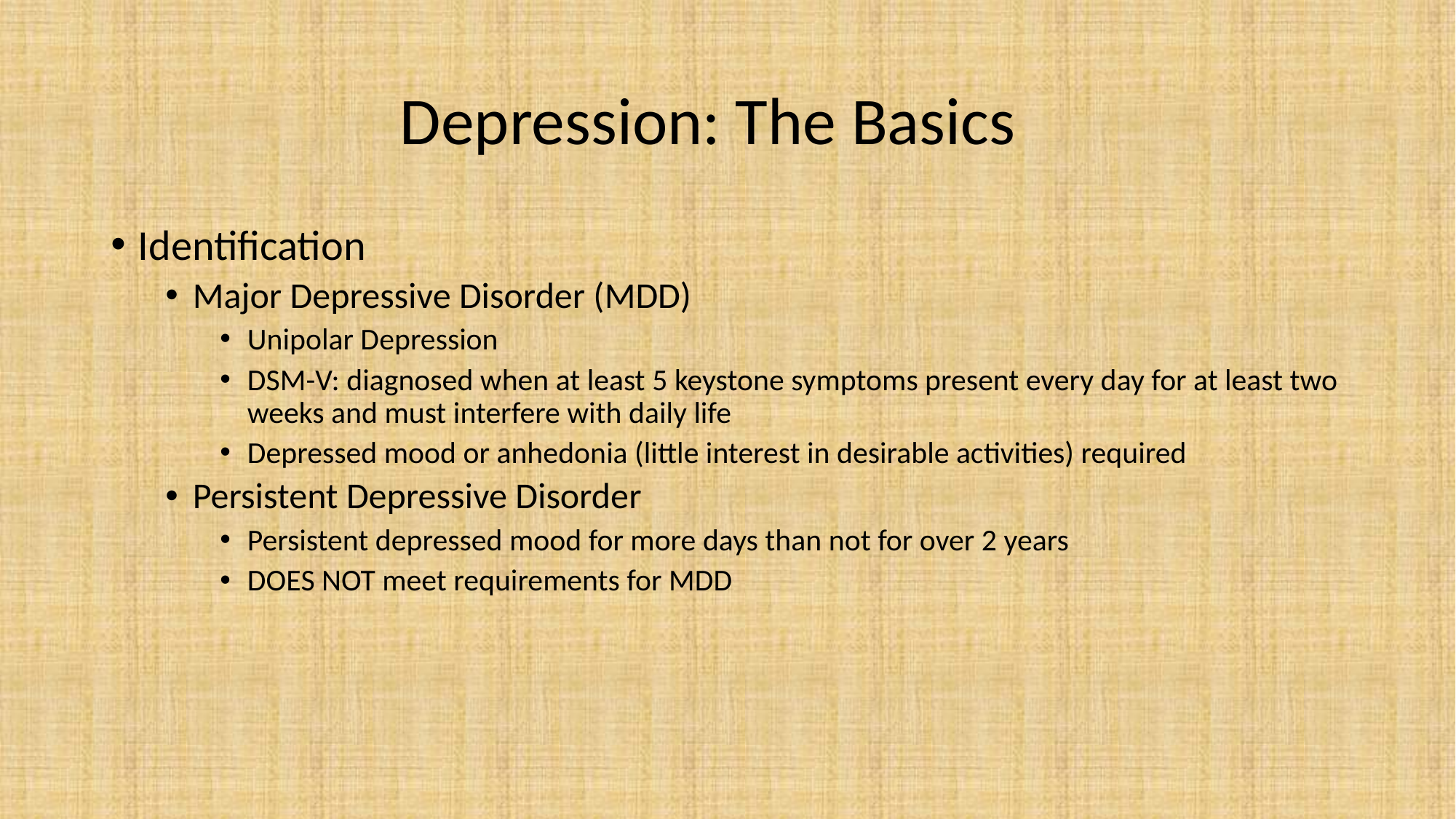

# Depression: The Basics
Identification
Major Depressive Disorder (MDD)
Unipolar Depression
DSM-V: diagnosed when at least 5 keystone symptoms present every day for at least two weeks and must interfere with daily life
Depressed mood or anhedonia (little interest in desirable activities) required
Persistent Depressive Disorder
Persistent depressed mood for more days than not for over 2 years
DOES NOT meet requirements for MDD